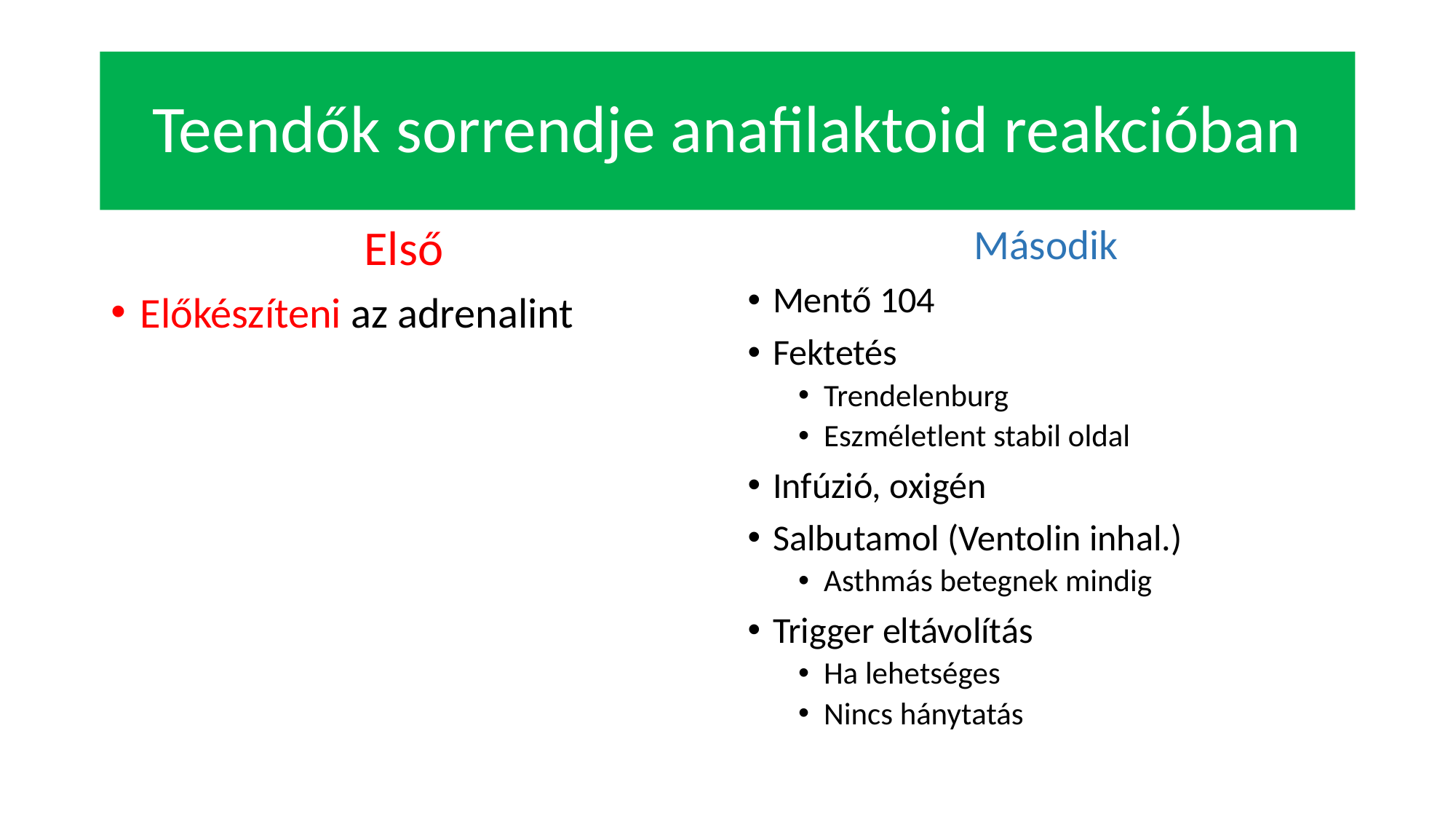

#
Teendők sorrendje anafilaktoid reakcióban
Első
Előkészíteni az adrenalint
Második
Mentő 104
Fektetés
Trendelenburg
Eszméletlent stabil oldal
Infúzió, oxigén
Salbutamol (Ventolin inhal.)
Asthmás betegnek mindig
Trigger eltávolítás
Ha lehetséges
Nincs hánytatás